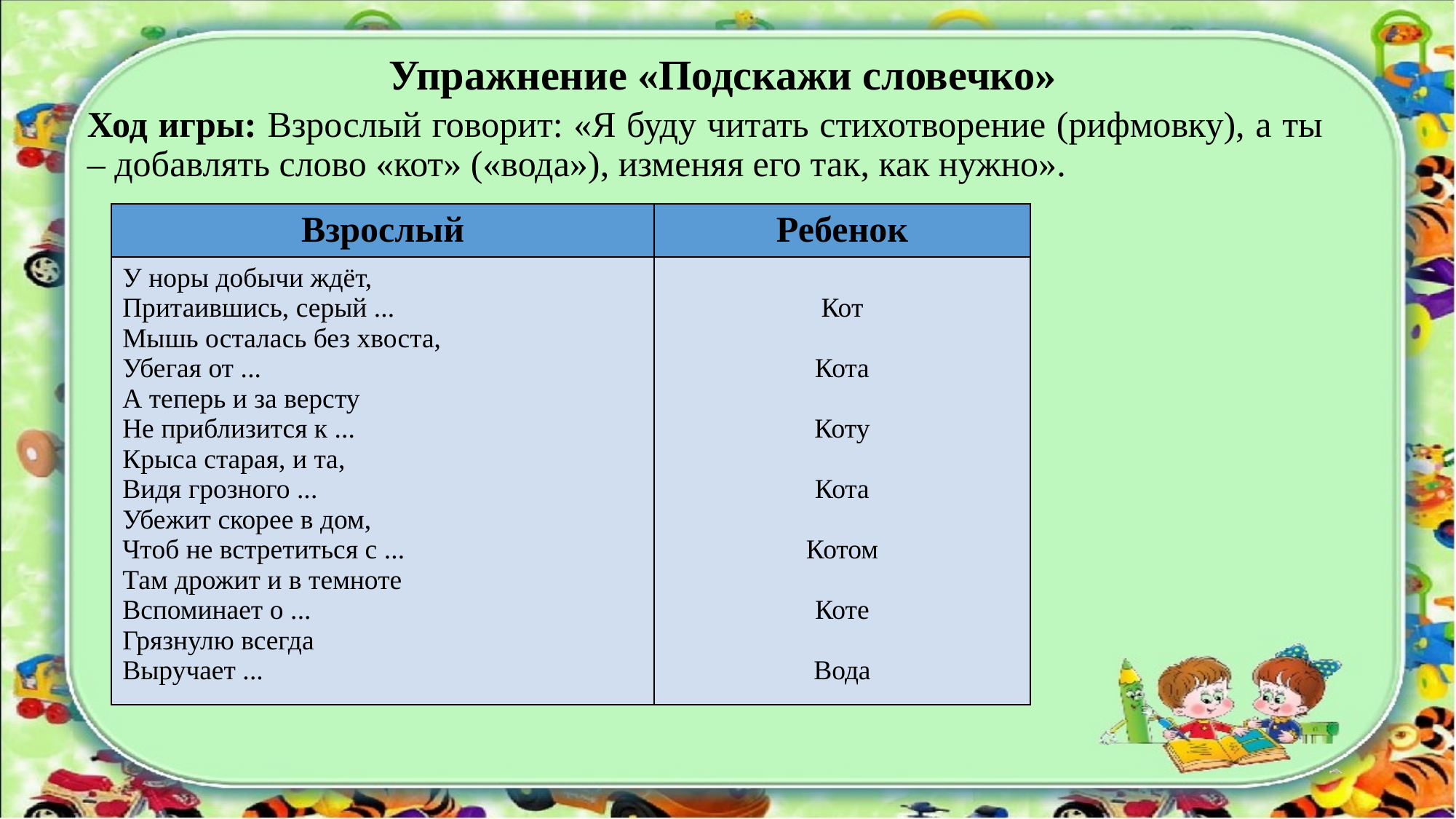

# Упражнение «Подскажи словечко»
Ход игры: Взрослый говорит: «Я буду читать стихотворение (рифмовку), а ты – добав­лять слово «кот» («вода»), изменяя его так, как нужно».

| Взрослый | Ребенок |
| --- | --- |
| У норы добычи ждёт, Притаившись, серый ... Мышь осталась без хвоста, Убегая от ... А теперь и за версту Не приблизится к ... Крыса старая, и та, Видя грозного ... Убежит скорее в дом, Чтоб не встретиться с ... Там дрожит и в темноте Вспоминает о ... Грязнулю всегда Выручает ... | Кот Кота Коту Кота Котом Коте Вода |